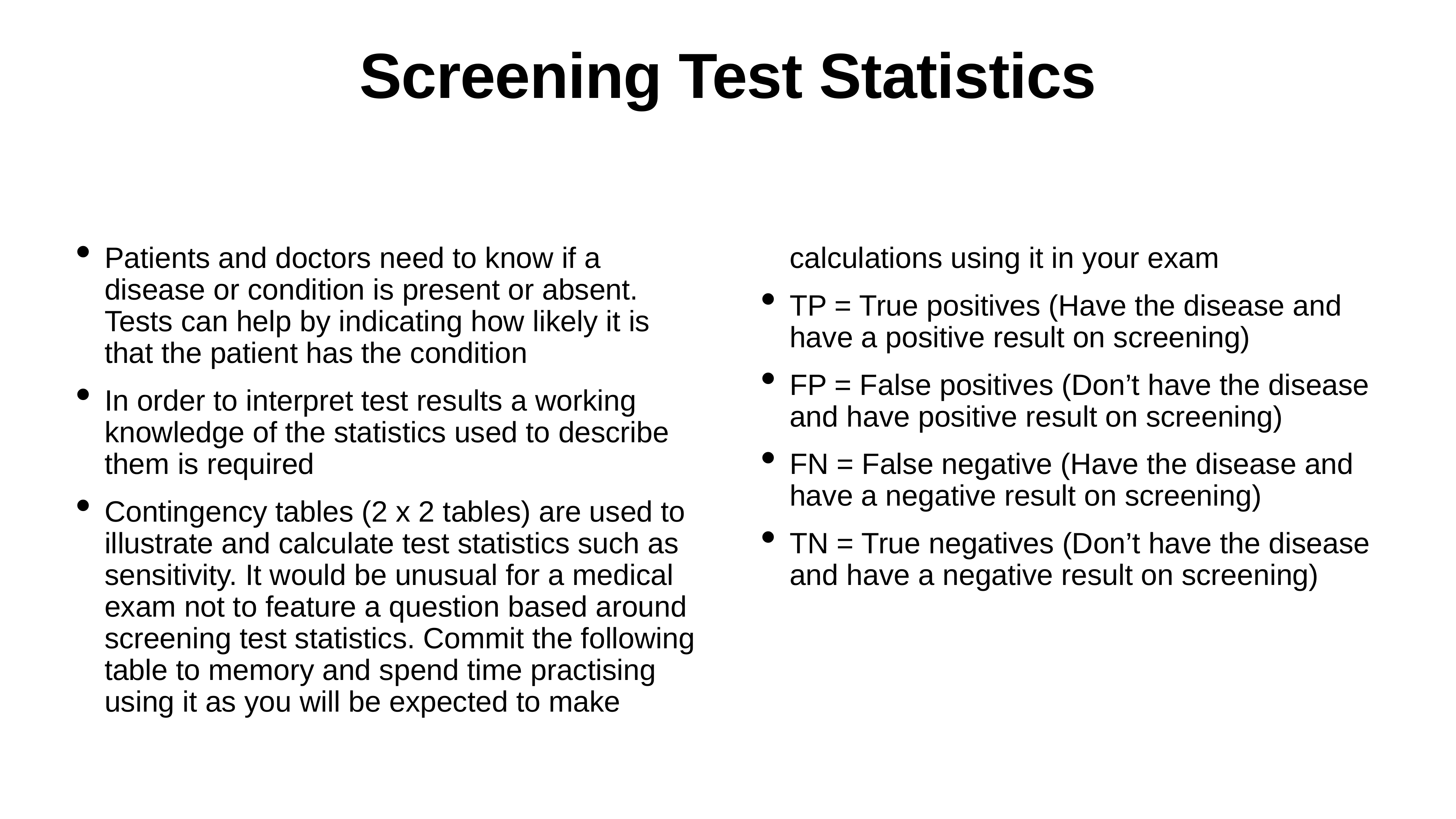

# Screening Test Statistics
Patients and doctors need to know if a disease or condition is present or absent. Tests can help by indicating how likely it is that the patient has the condition
In order to interpret test results a working knowledge of the statistics used to describe them is required
Contingency tables (2 x 2 tables) are used to illustrate and calculate test statistics such as sensitivity. It would be unusual for a medical exam not to feature a question based around screening test statistics. Commit the following table to memory and spend time practising using it as you will be expected to make calculations using it in your exam
TP = True positives (Have the disease and have a positive result on screening)
FP = False positives (Don’t have the disease and have positive result on screening)
FN = False negative (Have the disease and have a negative result on screening)
TN = True negatives (Don’t have the disease and have a negative result on screening)